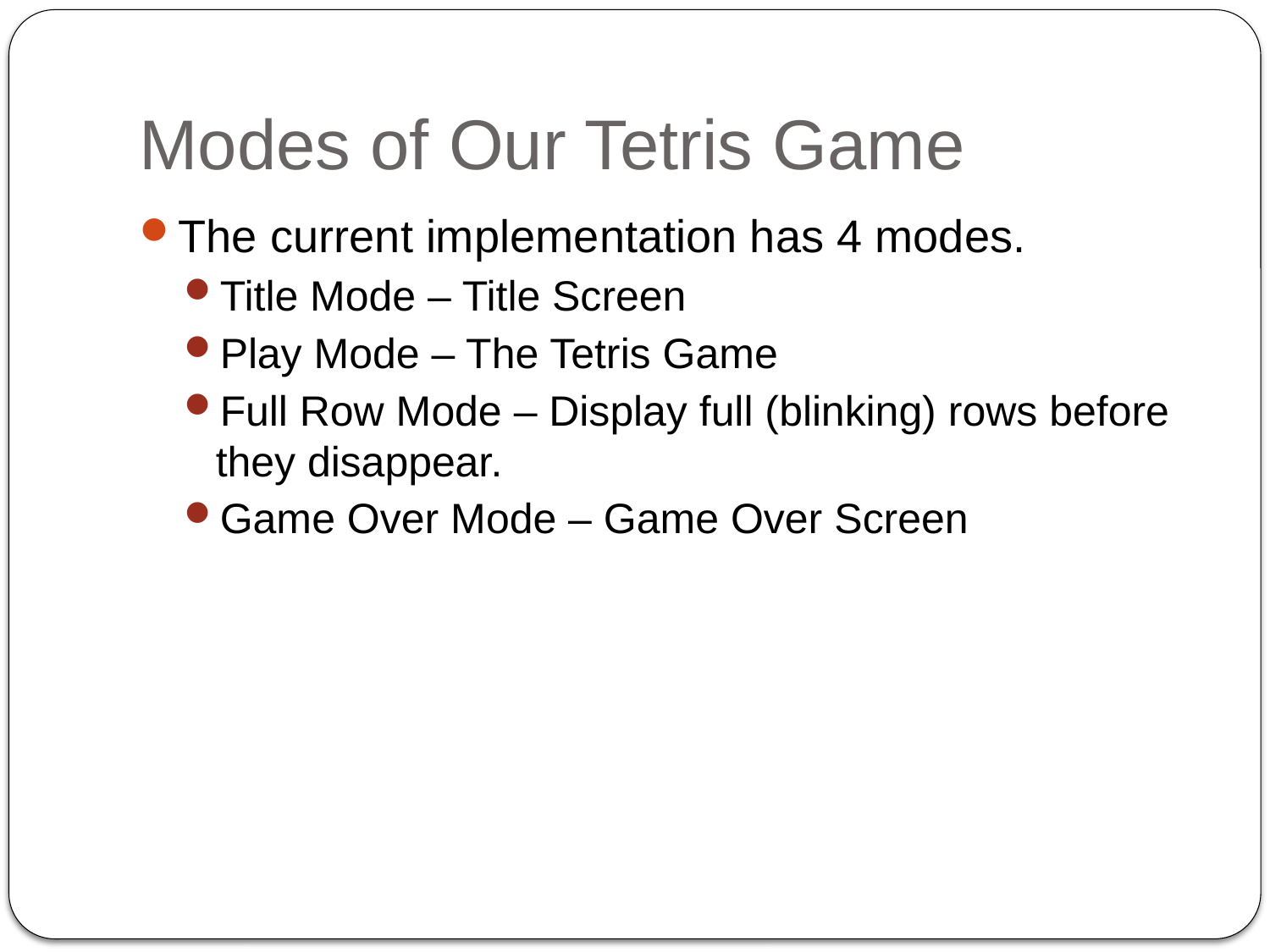

# Modes of Our Tetris Game
The current implementation has 4 modes.
Title Mode – Title Screen
Play Mode – The Tetris Game
Full Row Mode – Display full (blinking) rows before they disappear.
Game Over Mode – Game Over Screen